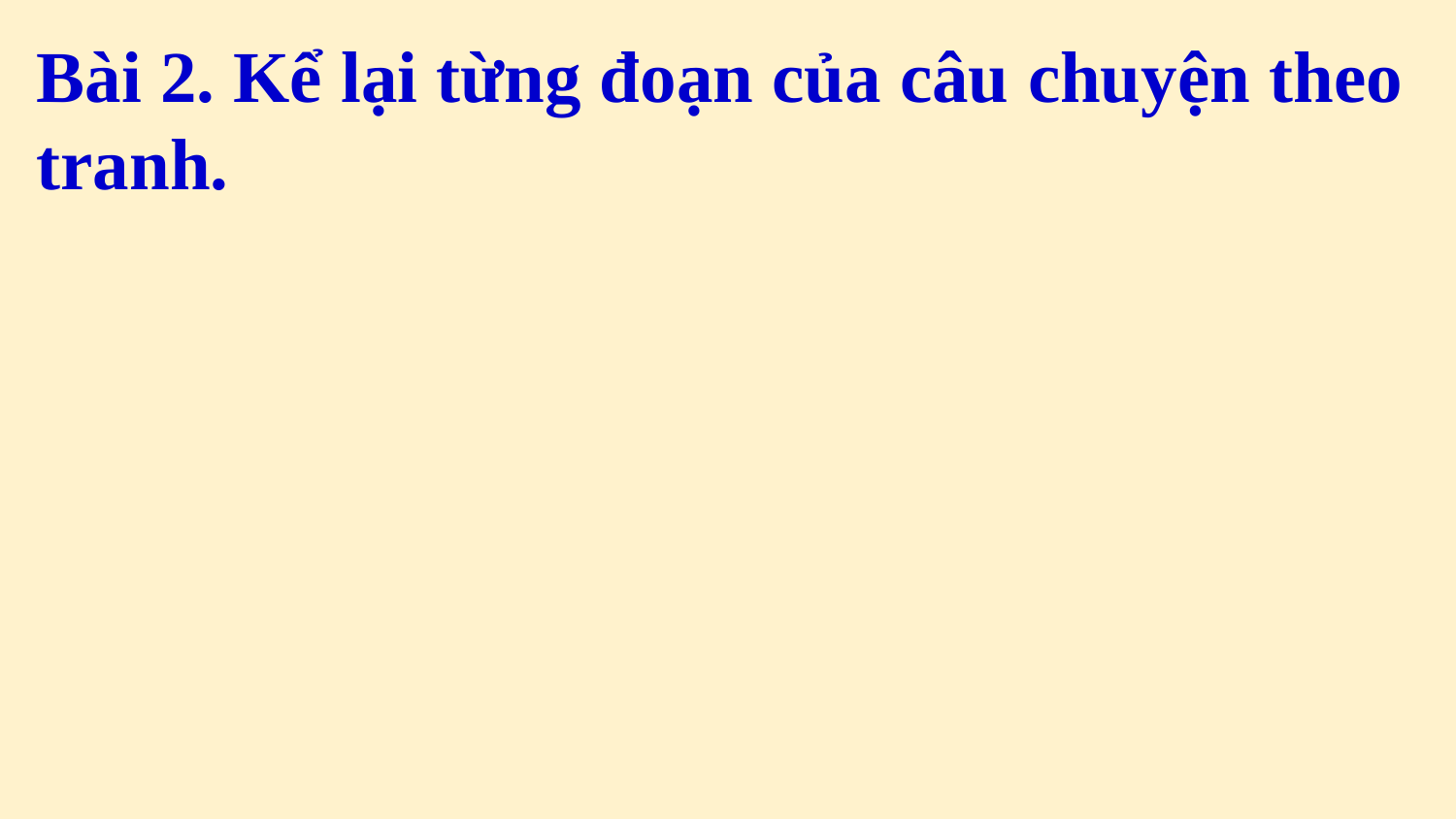

Bài 2. Kể lại từng đoạn của câu chuyện theo tranh.